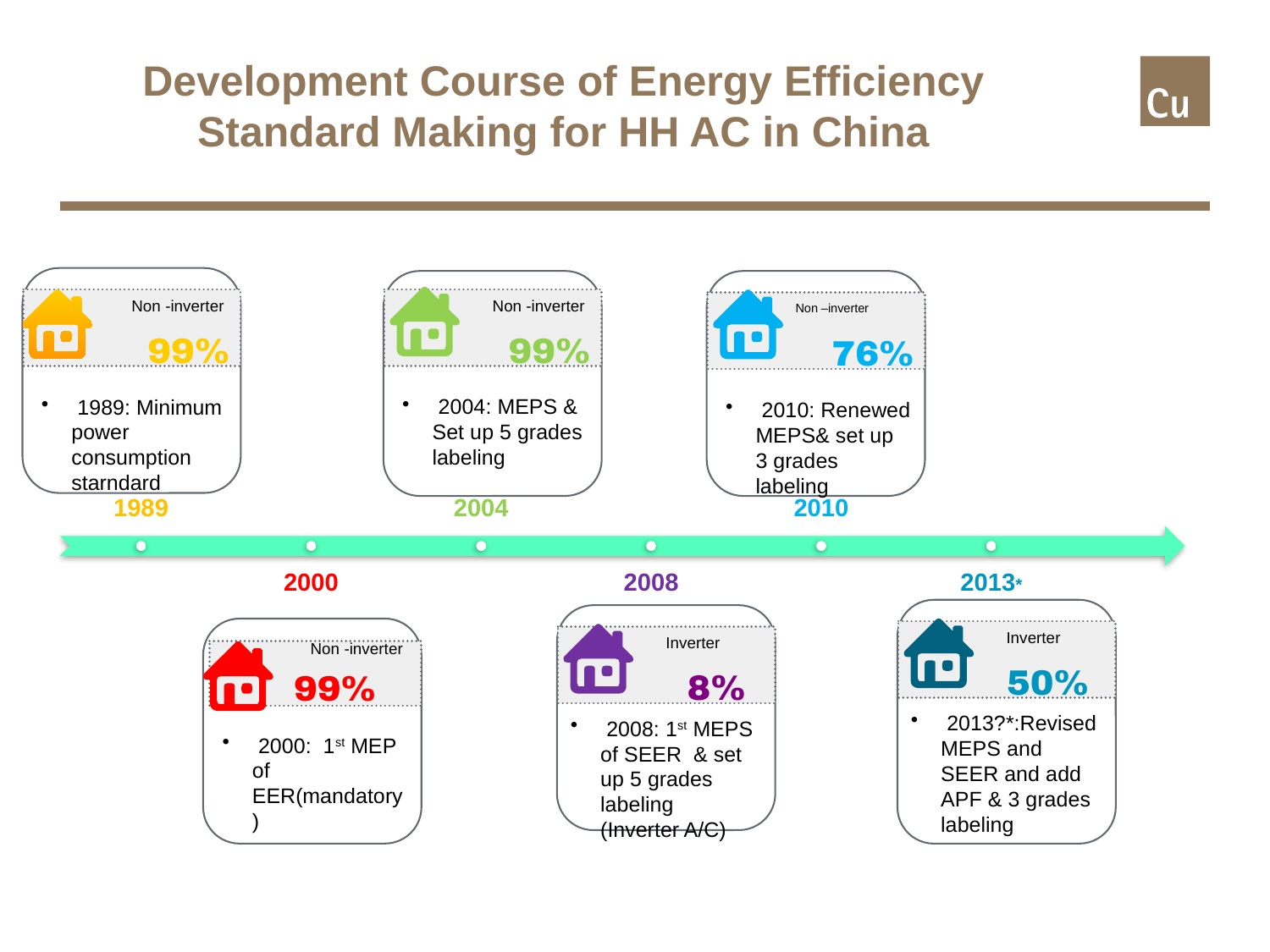

Development Course of Energy Efficiency Standard Making for HH AC in China

Non -inverter

Non -inverter

Non –inverter
99%
99%
76%
 1989: Minimum power consumption starndard

 2004: MEPS &  Set up 5 grades  labeling

 2010: Renewed MEPS& set up  3 grades labeling

1989
2000
2004
2008
2010
2013*

Inverter

Inverter
Non -inverter

50%
     8%
99%
 2013?*:Revised MEPS and SEER and add  APF & 3 grades  labeling

 2008: 1st MEPS of SEER  & set up 5 grades labeling  (Inverter A/C)

 2000:  1st MEP of EER(mandatory )